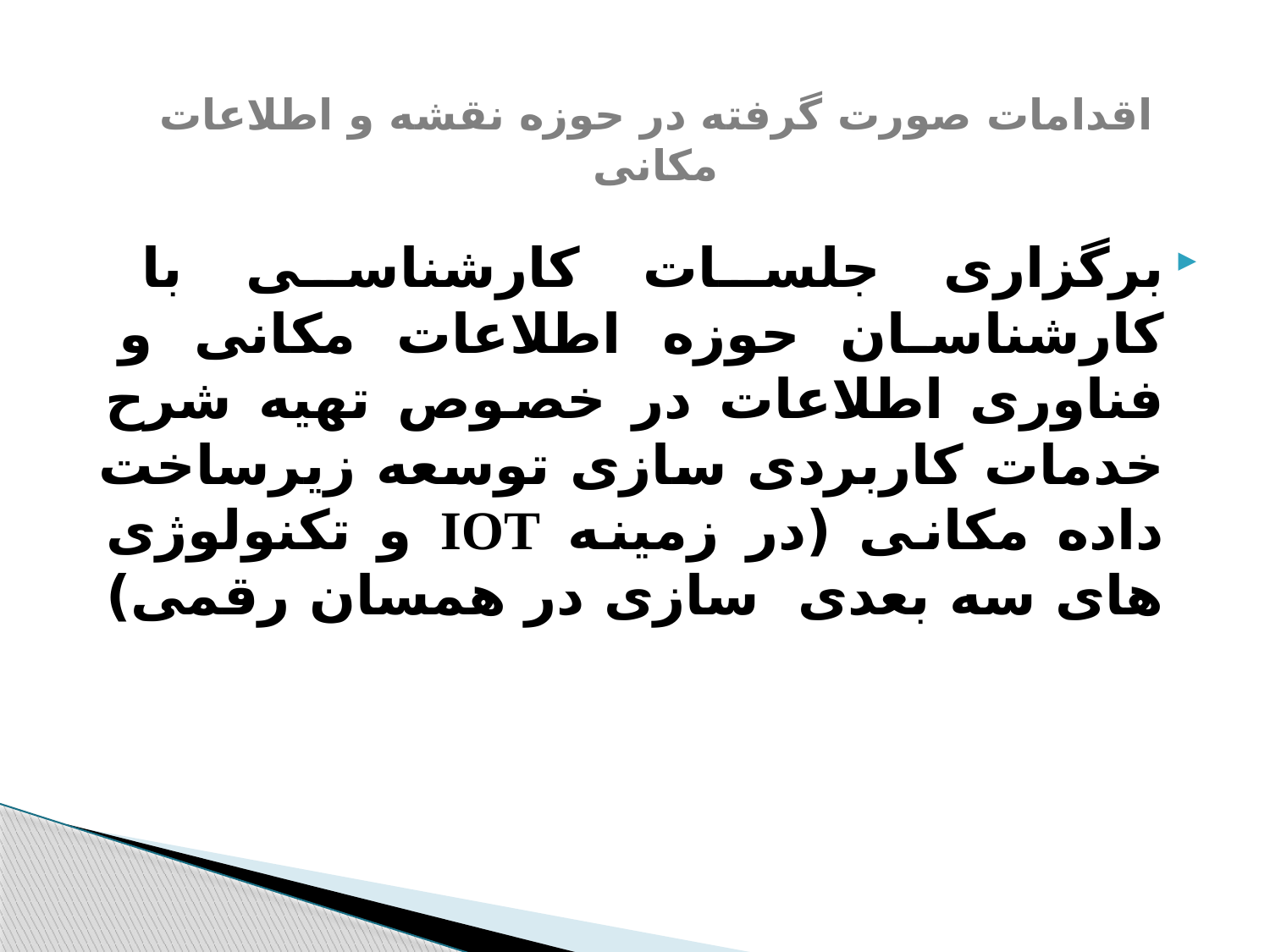

اقدامات صورت گرفته در حوزه نقشه و اطلاعات مکانی
برگزاری جلسات کارشناسی با کارشناسان حوزه اطلاعات مکانی و فناوری اطلاعات در خصوص تهیه شرح خدمات کاربردی سازی توسعه زیرساخت داده مکانی (در زمینه IOT و تکنولوژی های سه بعدی  سازی در همسان رقمی)